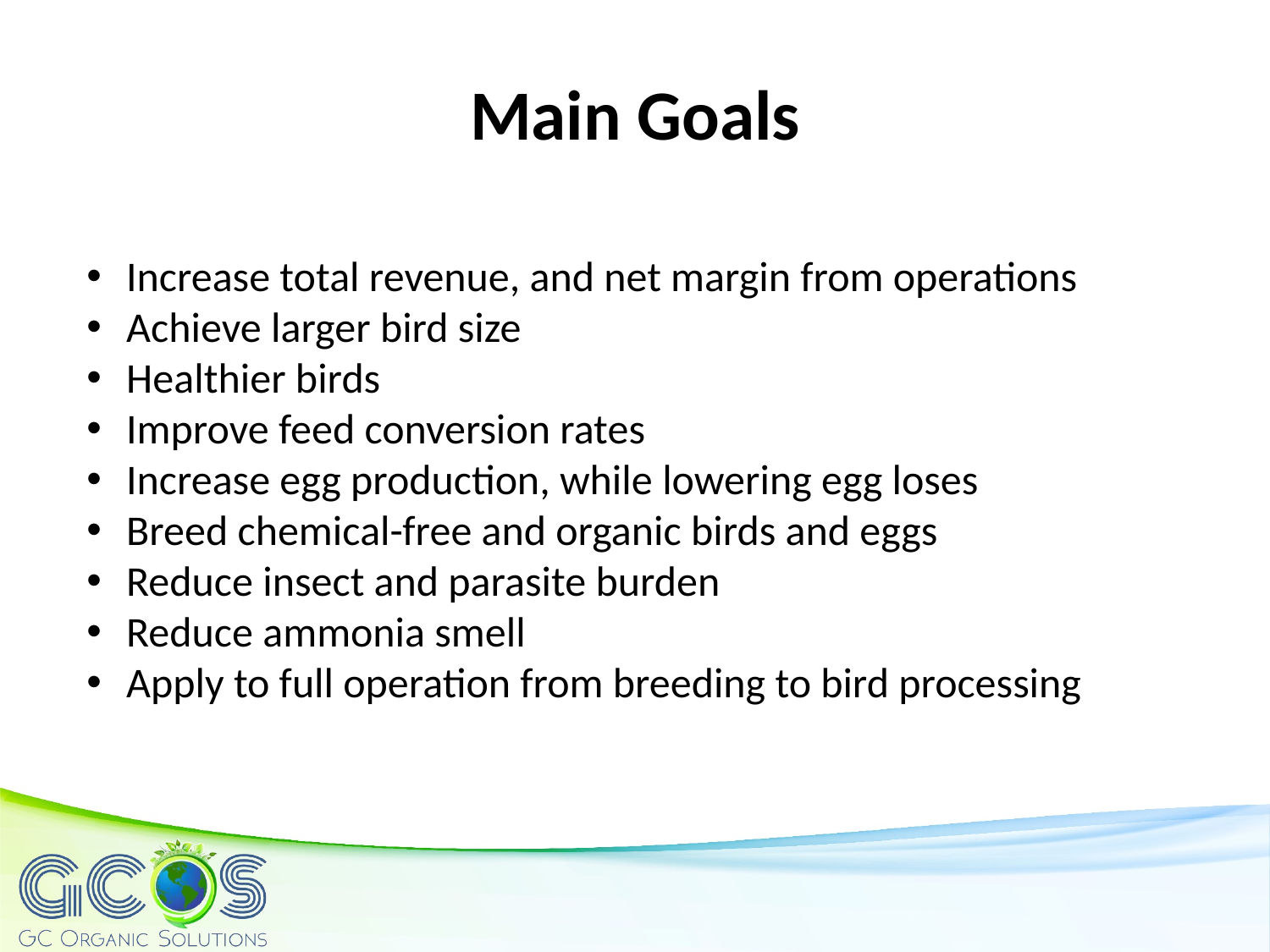

Main Goals
Increase total revenue, and net margin from operations
Achieve larger bird size
Healthier birds
Improve feed conversion rates
Increase egg production, while lowering egg loses
Breed chemical-free and organic birds and eggs
Reduce insect and parasite burden
Reduce ammonia smell
Apply to full operation from breeding to bird processing